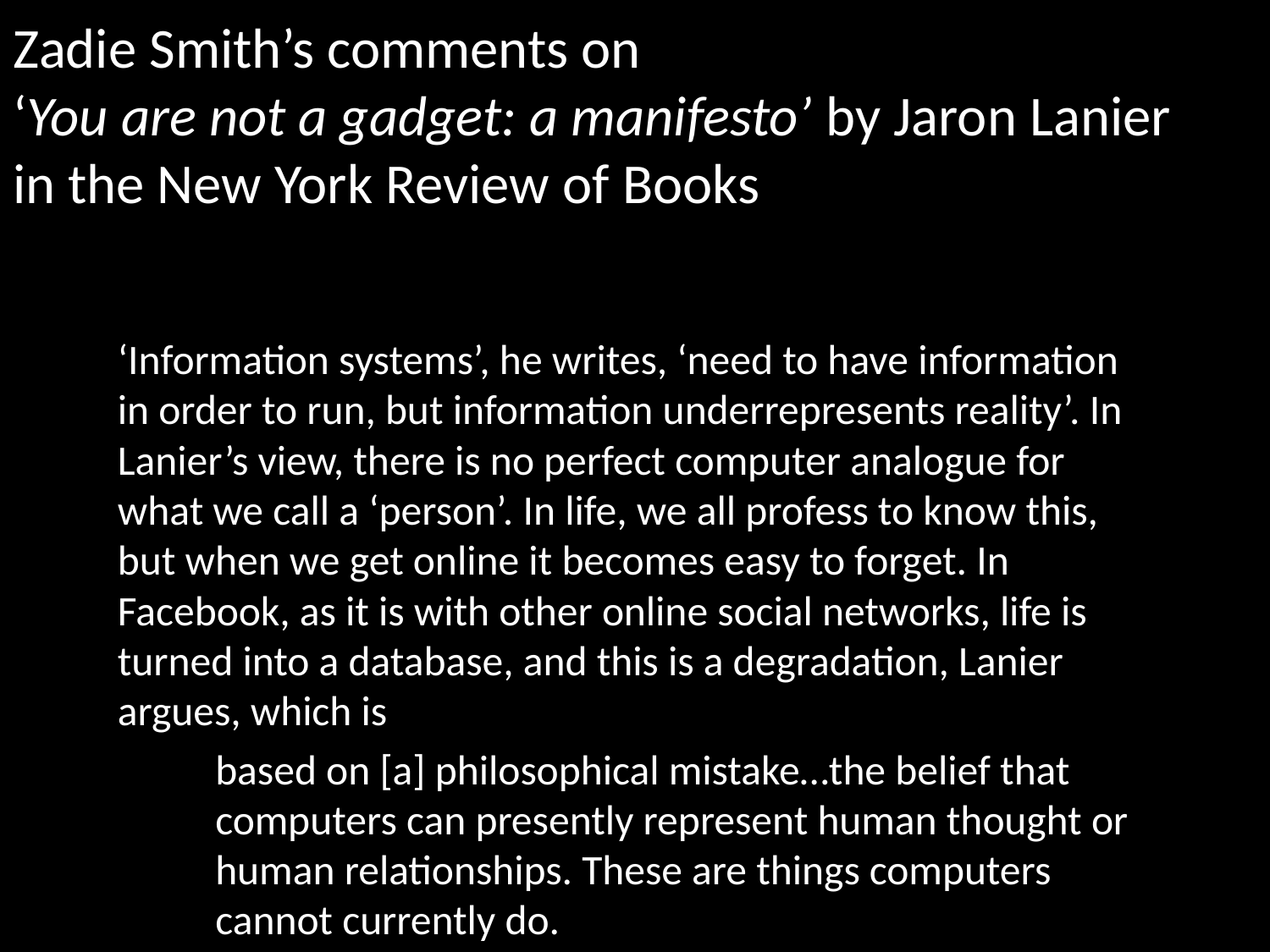

# Zadie Smith’s comments on ‘You are not a gadget: a manifesto’ by Jaron Lanier in the New York Review of Books
‘Information systems’, he writes, ‘need to have information in order to run, but information underrepresents reality’. In Lanier’s view, there is no perfect computer analogue for what we call a ‘person’. In life, we all profess to know this, but when we get online it becomes easy to forget. In Facebook, as it is with other online social networks, life is turned into a database, and this is a degradation, Lanier argues, which is
based on [a] philosophical mistake…the belief that computers can presently represent human thought or human relationships. These are things computers cannot currently do.